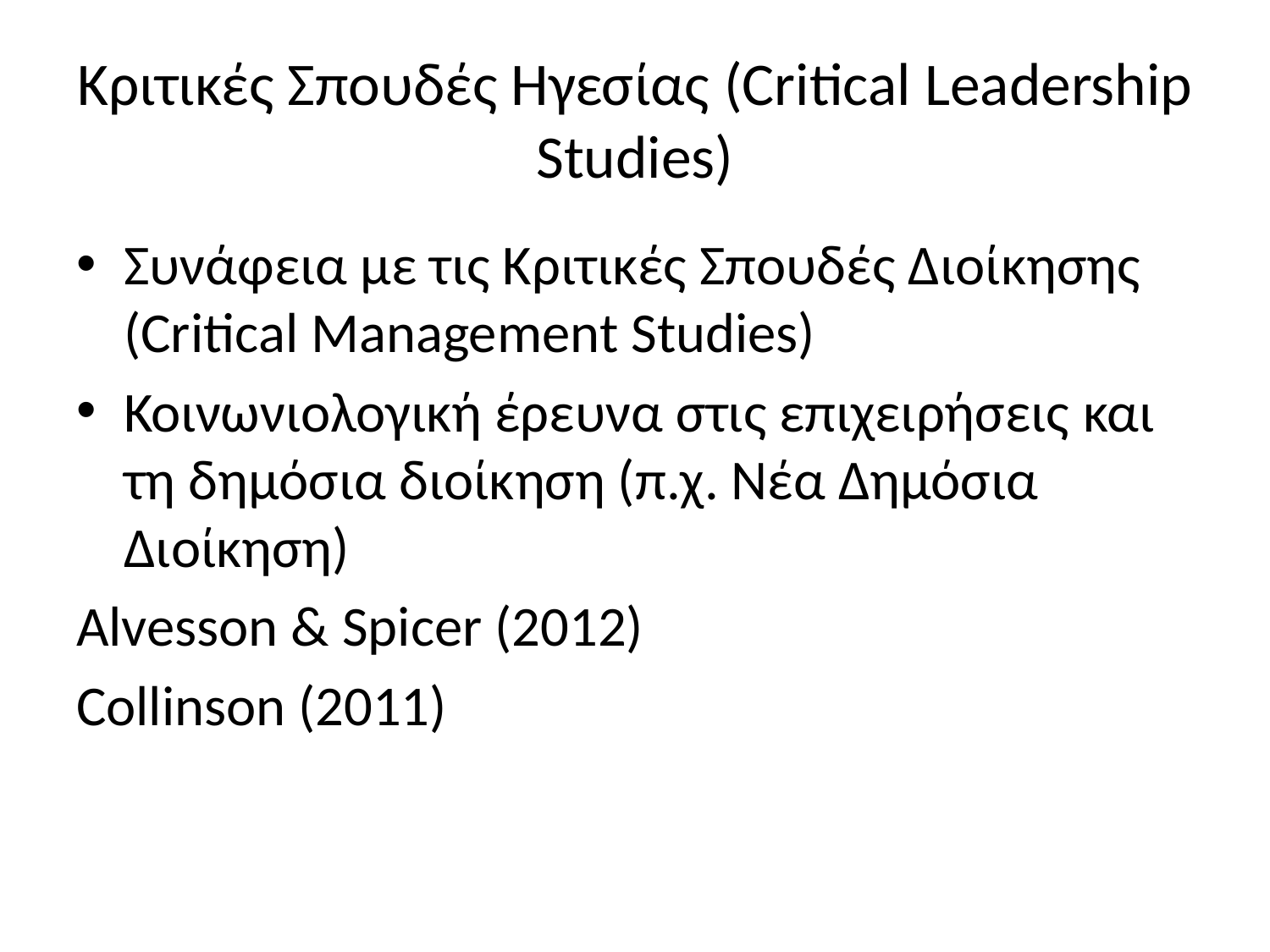

# Κριτικές Σπουδές Ηγεσίας (Critical Leadership Studies)
Συνάφεια με τις Κριτικές Σπουδές Διοίκησης (Critical Management Studies)
Κοινωνιολογική έρευνα στις επιχειρήσεις και τη δημόσια διοίκηση (π.χ. Νέα Δημόσια Διοίκηση)
Alvesson & Spicer (2012)
Collinson (2011)